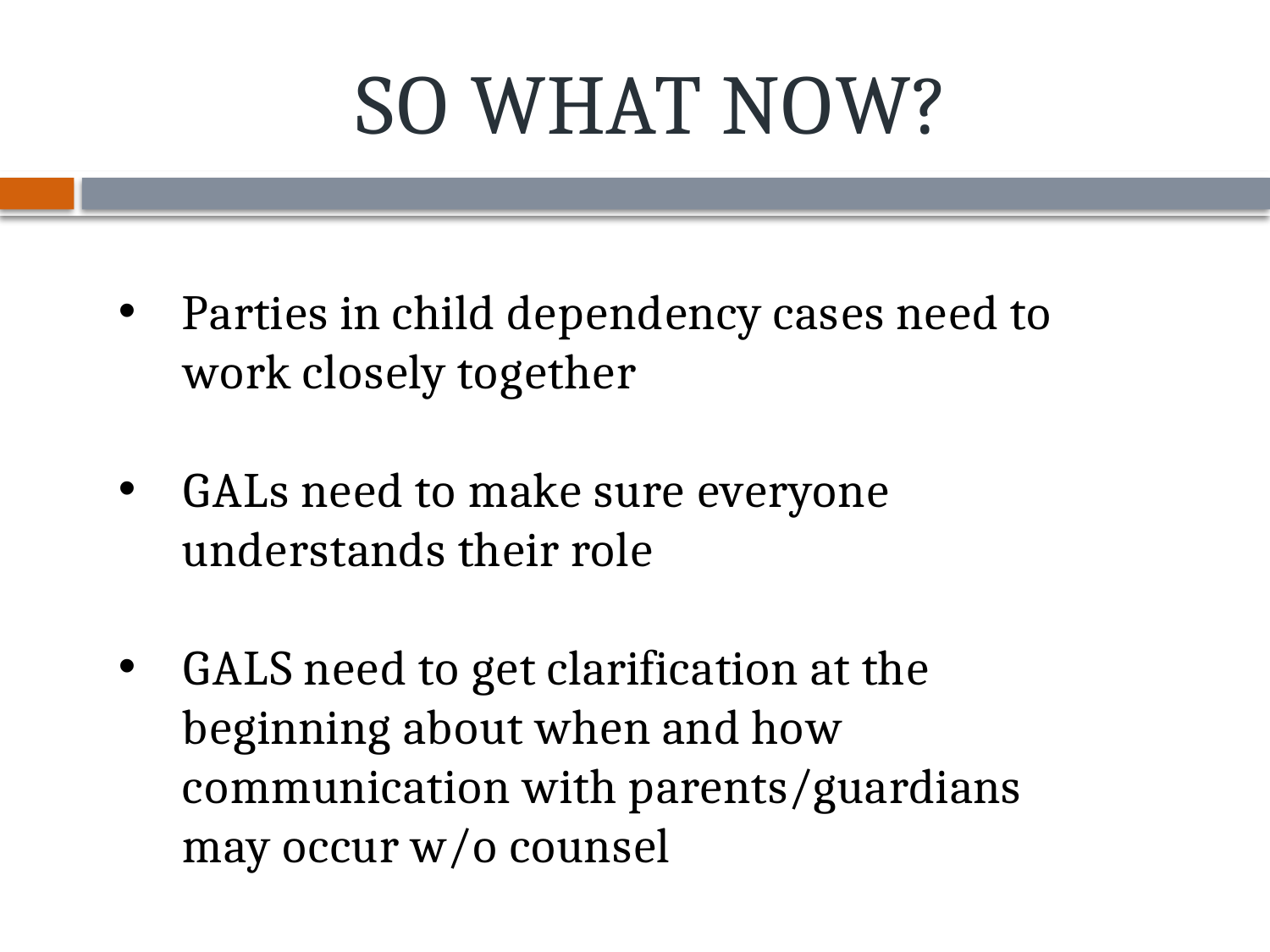

# SO WHAT NOW?
Parties in child dependency cases need to work closely together

GALs need to make sure everyone understands their role

GALS need to get clarification at the beginning about when and how communication with parents/guardians may occur w/o counsel